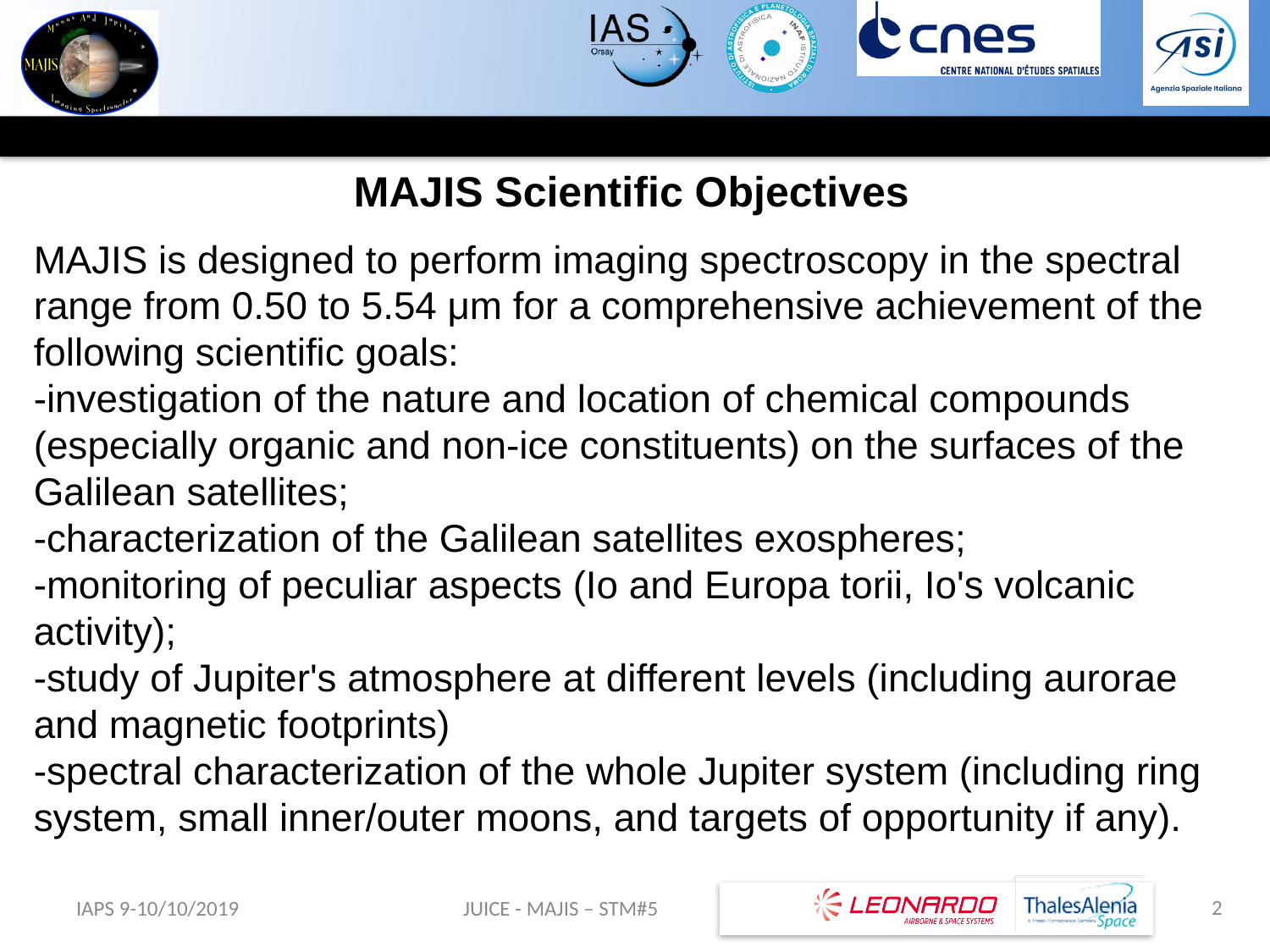

MAJIS Scientific Objectives
MAJIS is designed to perform imaging spectroscopy in the spectral range from 0.50 to 5.54 μm for a comprehensive achievement of the following scientific goals:
-investigation of the nature and location of chemical compounds (especially organic and non-ice constituents) on the surfaces of the Galilean satellites;
-characterization of the Galilean satellites exospheres;
-monitoring of peculiar aspects (Io and Europa torii, Io's volcanic activity);
-study of Jupiter's atmosphere at different levels (including aurorae and magnetic footprints)
-spectral characterization of the whole Jupiter system (including ring system, small inner/outer moons, and targets of opportunity if any).
2
IAPS 9-10/10/2019
JUICE - MAJIS – STM#5